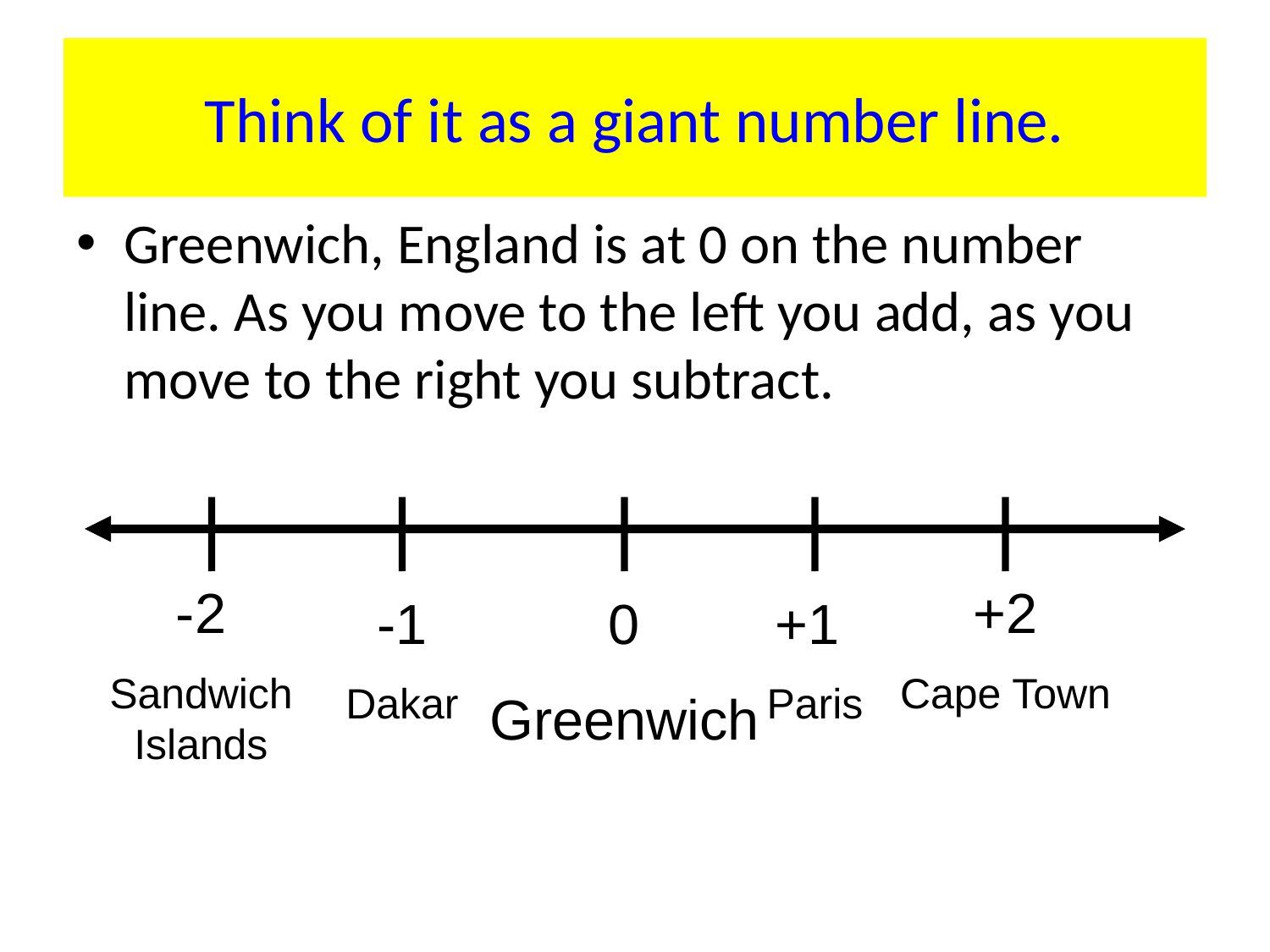

Think of it as a giant number line.
Greenwich, England is at 0 on the number line. As you move to the left you add, as you move to the right you subtract.

-2
Sandwich Islands
+2
Cape Town
-1
Dakar
0
Greenwich
+1
Paris